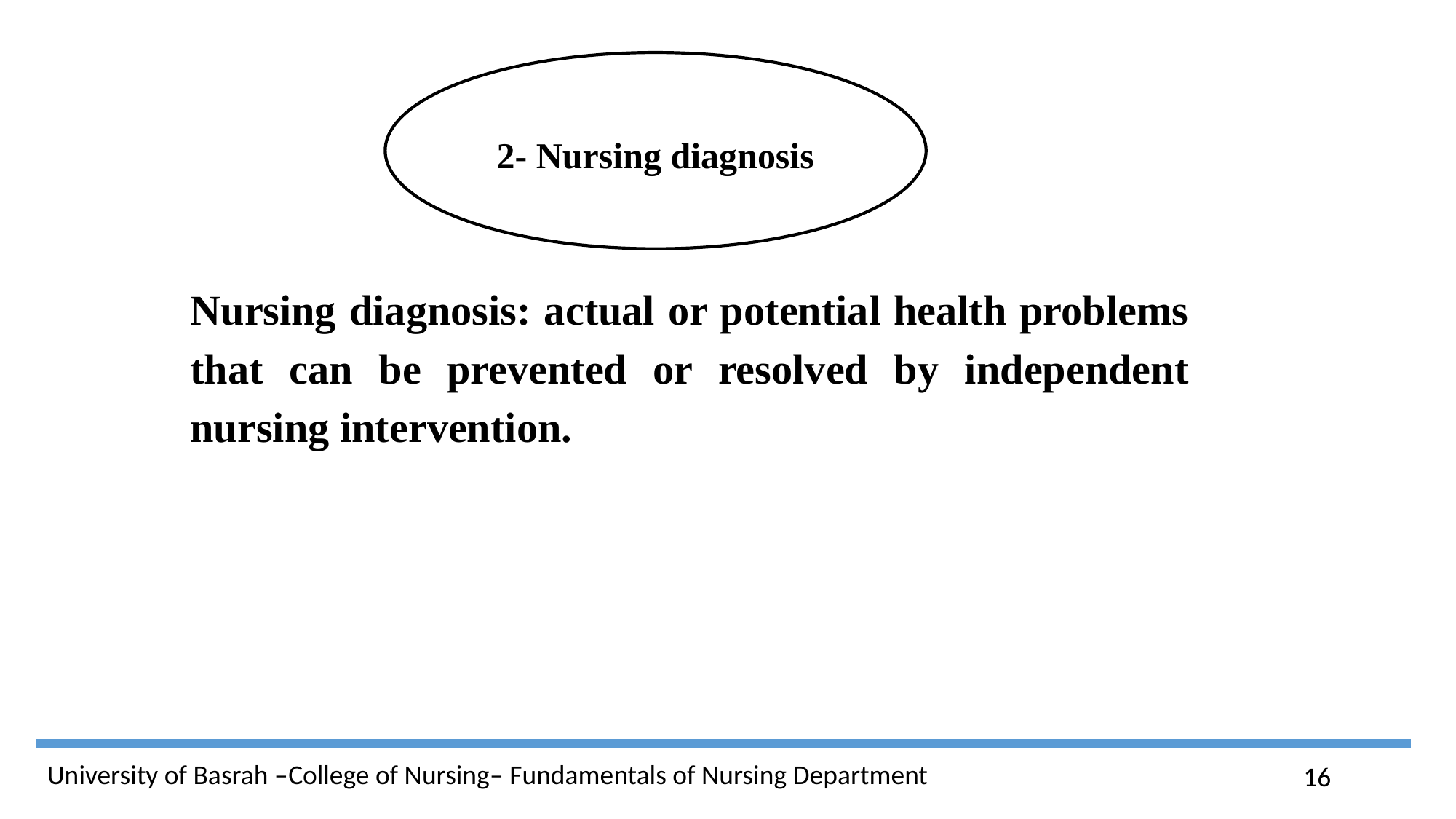

2- Nursing diagnosis

Nursing diagnosis: actual or potential health problems that can be prevented or resolved by independent nursing intervention.
16
University of Basrah –College of Nursing– Fundamentals of Nursing Department